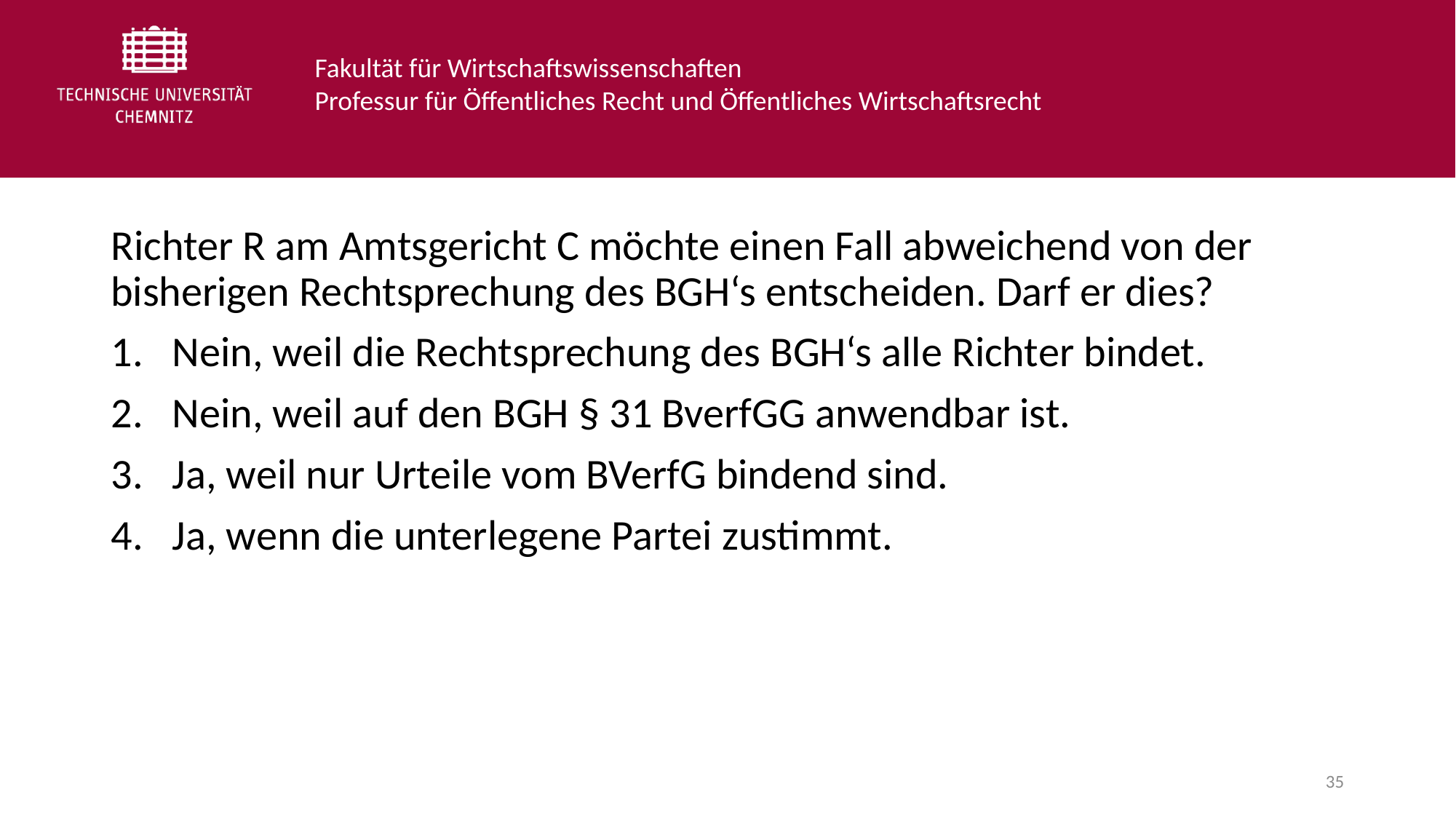

Richter R am Amtsgericht C möchte einen Fall abweichend von der bisherigen Rechtsprechung des BGH‘s entscheiden. Darf er dies?
Nein, weil die Rechtsprechung des BGH‘s alle Richter bindet.
Nein, weil auf den BGH § 31 BverfGG anwendbar ist.
Ja, weil nur Urteile vom BVerfG bindend sind.
Ja, wenn die unterlegene Partei zustimmt.

35